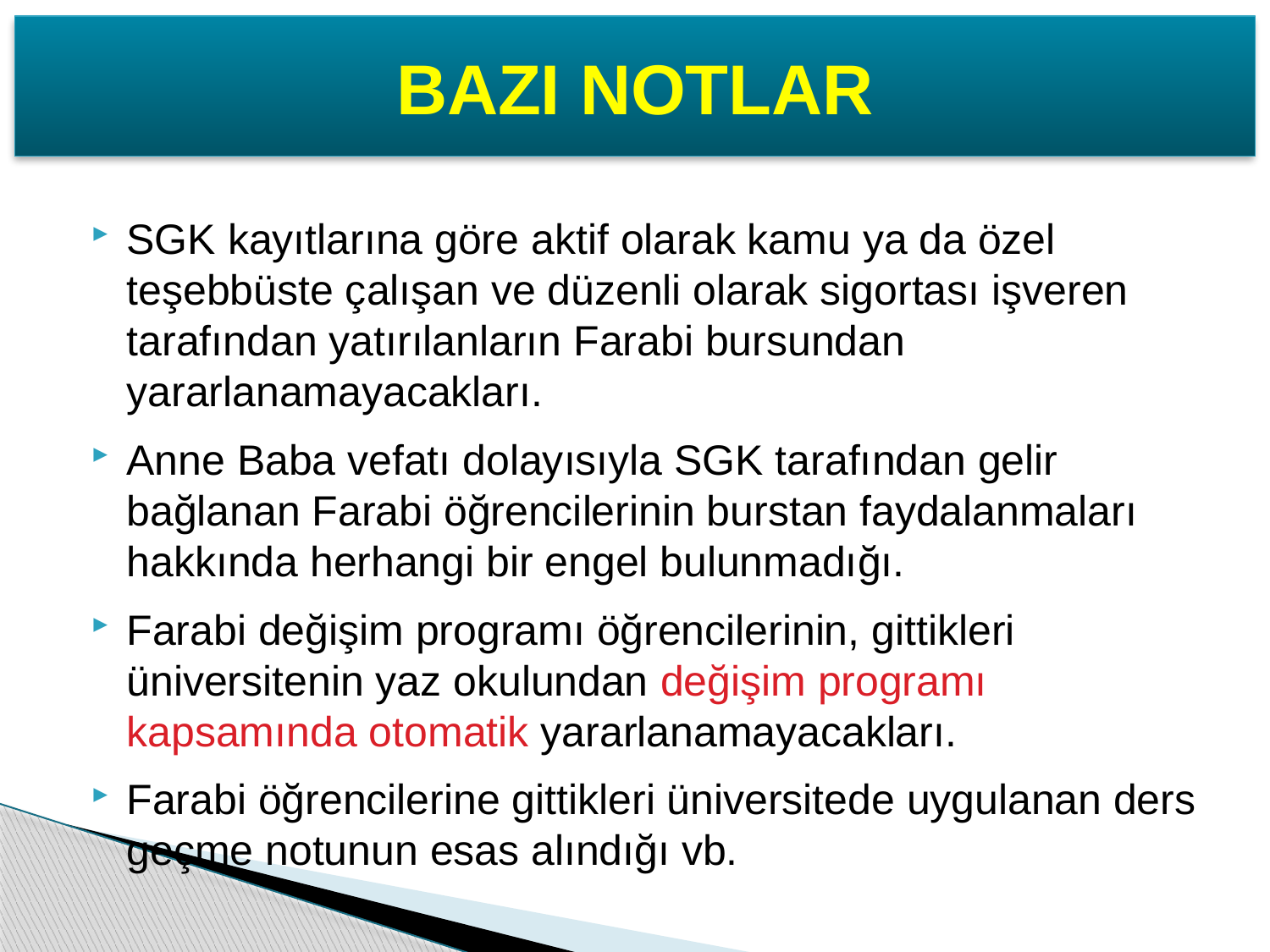

BAZI NOTLAR
SGK kayıtlarına göre aktif olarak kamu ya da özel teşebbüste çalışan ve düzenli olarak sigortası işveren tarafından yatırılanların Farabi bursundan yararlanamayacakları.
Anne Baba vefatı dolayısıyla SGK tarafından gelir bağlanan Farabi öğrencilerinin burstan faydalanmaları hakkında herhangi bir engel bulunmadığı.
Farabi değişim programı öğrencilerinin, gittikleri üniversitenin yaz okulundan değişim programı kapsamında otomatik yararlanamayacakları.
Farabi öğrencilerine gittikleri üniversitede uygulanan ders geçme notunun esas alındığı vb.